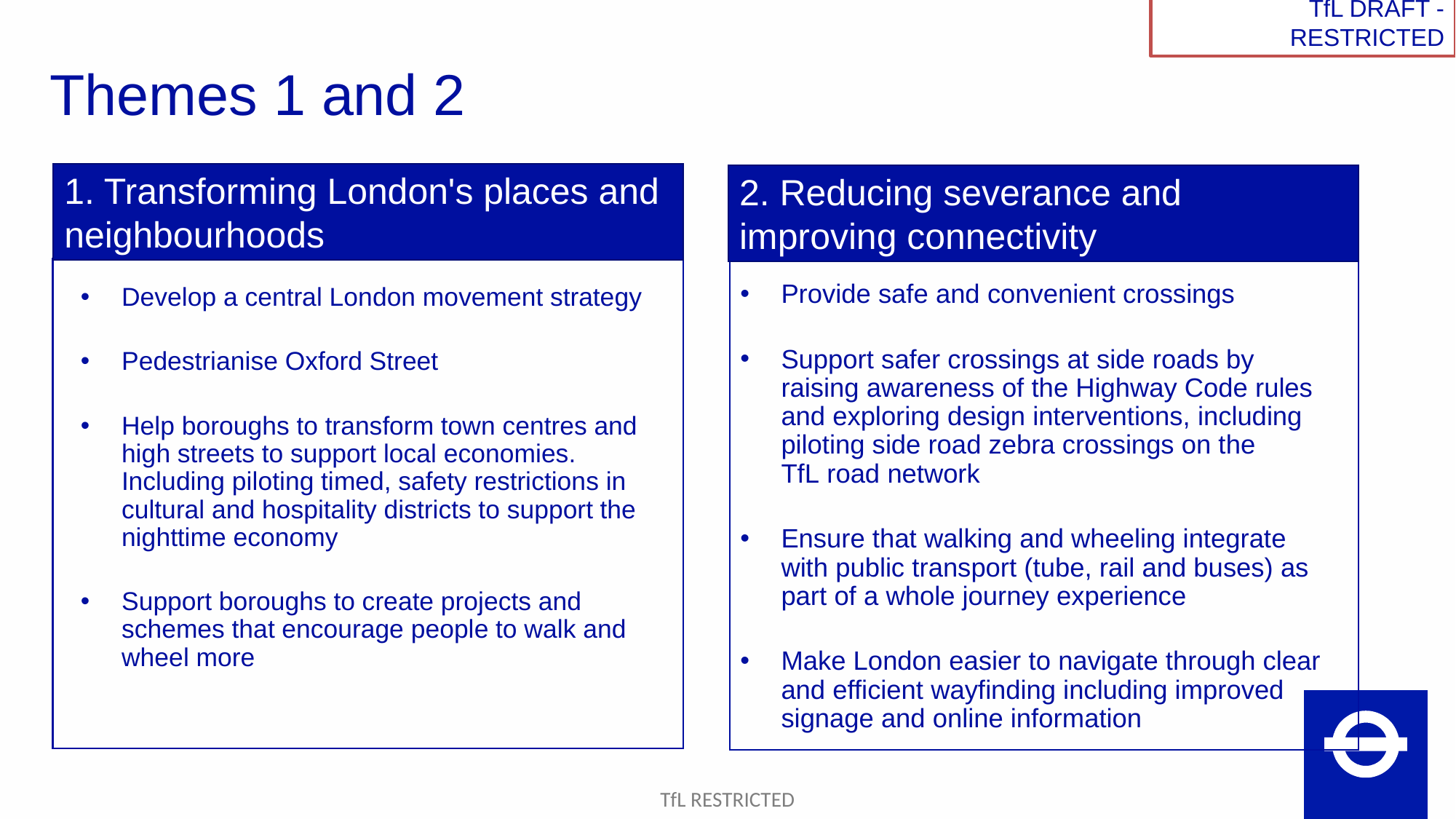

TfL DRAFT - RESTRICTED
# Themes 1 and 2
1. Transforming London's places and neighbourhoods
2. Reducing severance and improving connectivity

Provide safe and convenient crossings
Support safer crossings at side roads by raising awareness of the Highway Code rules and exploring design interventions, including piloting side road zebra crossings on the TfL road network
Ensure that walking and wheeling integrate with public transport (tube, rail and buses) as part of a whole journey experience
Make London easier to navigate through clear and efficient wayfinding including improved signage and online information

Develop a central London movement strategy
Pedestrianise Oxford Street
Help boroughs to transform town centres and high streets to support local economies. Including piloting timed, safety restrictions in cultural and hospitality districts to support the nighttime economy
Support boroughs to create projects and schemes that encourage people to walk and wheel more